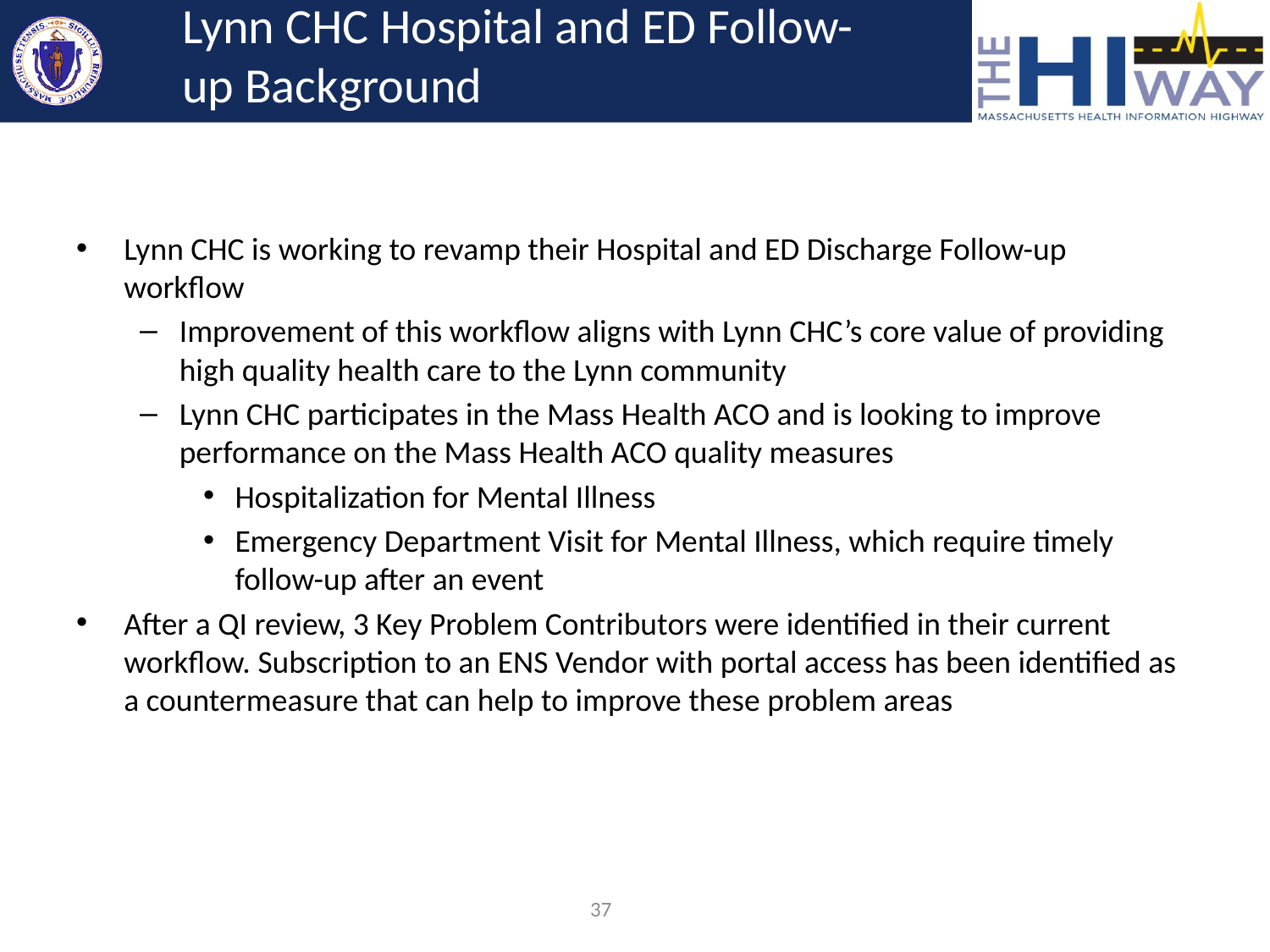

# Lynn CHC Hospital and ED Follow-up Background
Lynn CHC is working to revamp their Hospital and ED Discharge Follow-up  workflow
Improvement of this workflow aligns with Lynn CHC’s core value of providing high quality health care to the Lynn community
Lynn CHC participates in the Mass Health ACO and is looking to improve performance on the Mass Health ACO quality measures
Hospitalization for Mental Illness
Emergency Department Visit for Mental Illness, which require timely follow-up after an event
After a QI review, 3 Key Problem Contributors were identified in their current workflow. Subscription to an ENS Vendor with portal access has been identified as a countermeasure that can help to improve these problem areas

37